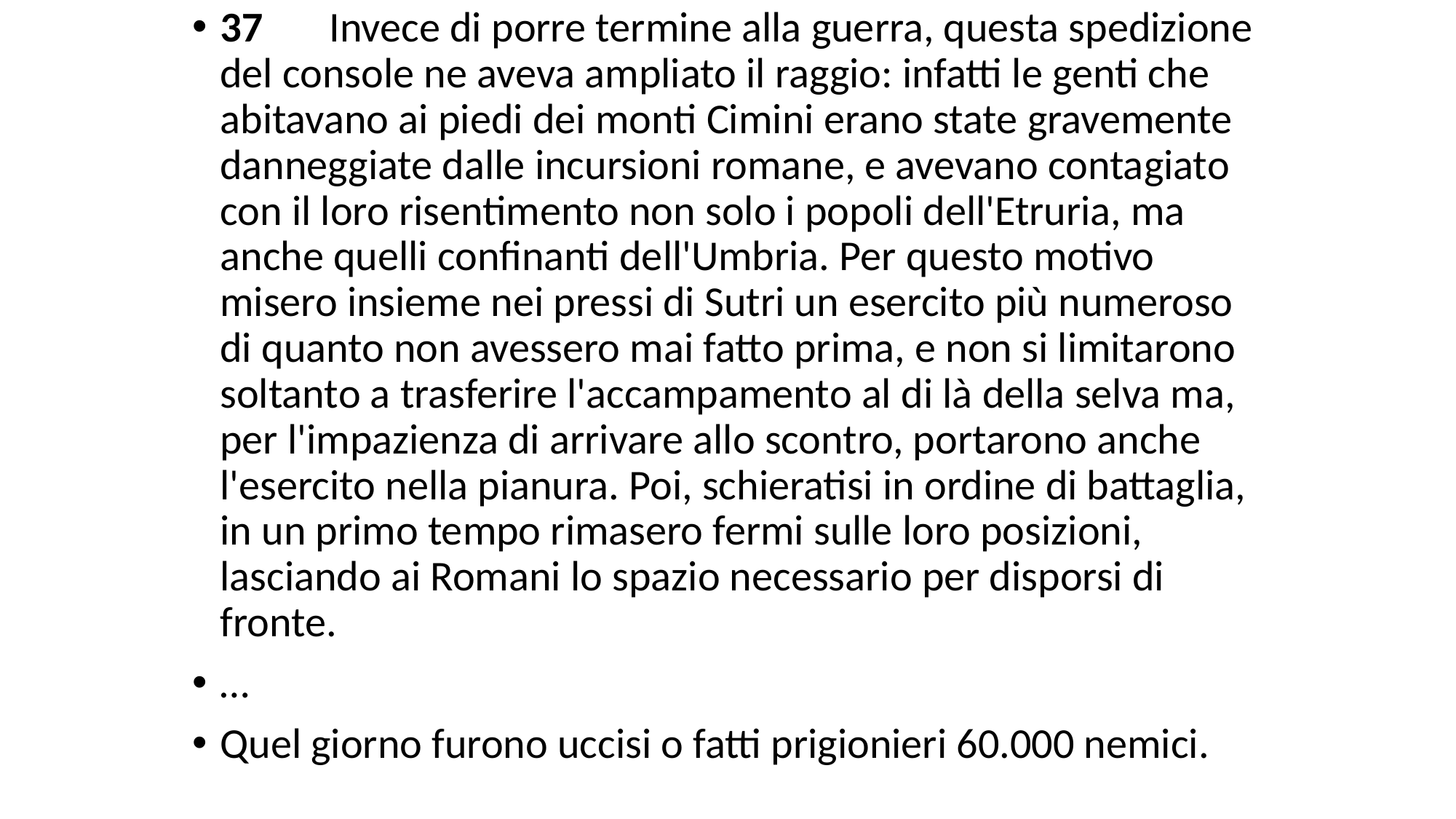

# 37	Invece di porre termine alla guerra, questa spedizione del console ne aveva ampliato il raggio: infatti le genti che abitavano ai piedi dei monti Cimini erano state gravemente danneggiate dalle incursioni romane, e avevano contagiato con il loro risentimento non solo i popoli dell'Etruria, ma anche quelli confinanti dell'Umbria. Per questo motivo misero insieme nei pressi di Sutri un esercito più numeroso di quanto non avessero mai fatto prima, e non si limitarono soltanto a trasferire l'accampamento al di là della selva ma, per l'impazienza di arrivare allo scontro, portarono anche l'esercito nella pianura. Poi, schieratisi in ordine di battaglia, in un primo tempo rimasero fermi sulle loro posizioni, lasciando ai Romani lo spazio necessario per disporsi di fronte.
…
Quel giorno furono uccisi o fatti prigionieri 60.000 nemici.